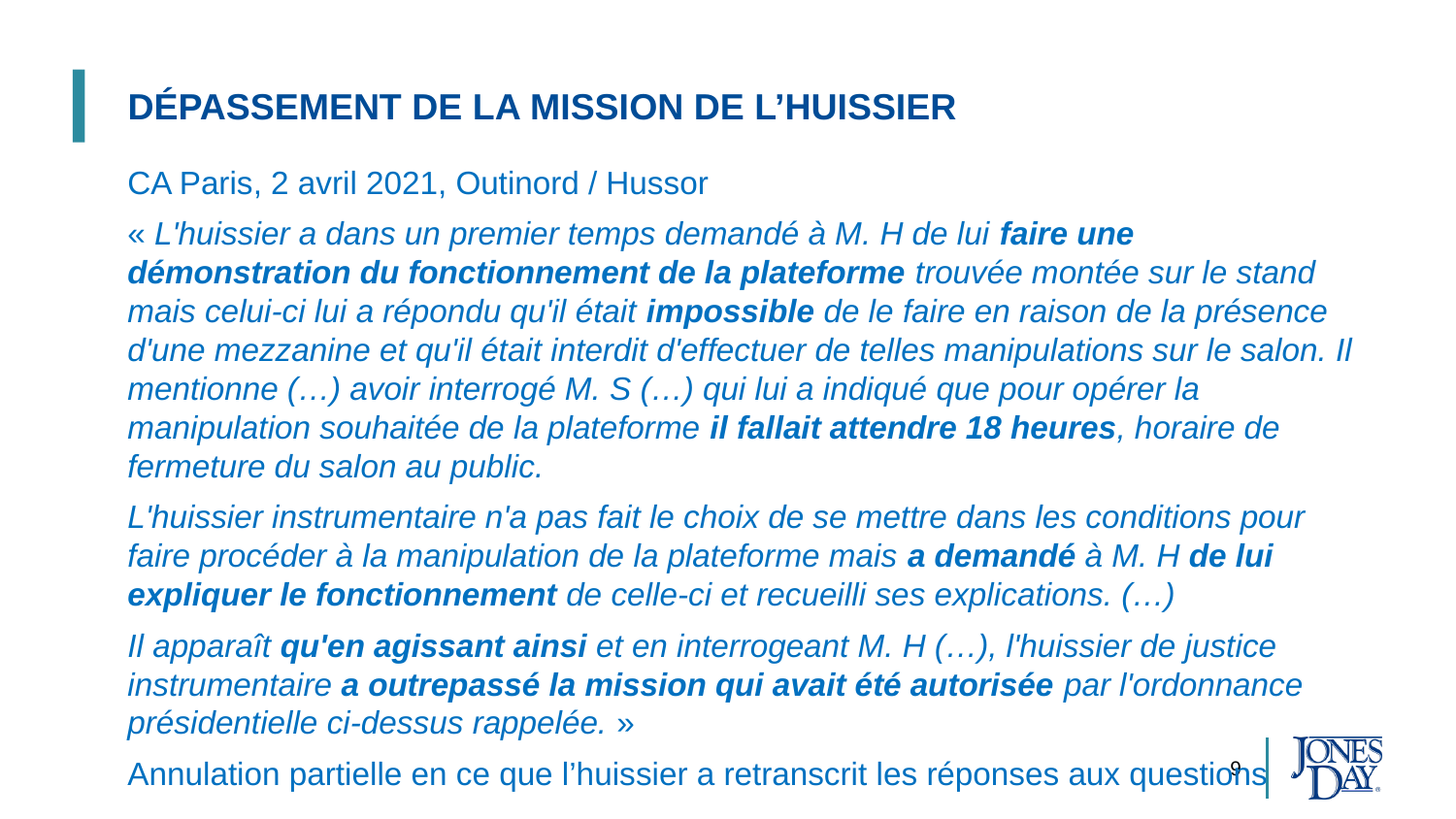

# Dépassement de la mission de l’huissier
CA Paris, 2 avril 2021, Outinord / Hussor
« L'huissier a dans un premier temps demandé à M. H de lui faire une démonstration du fonctionnement de la plateforme trouvée montée sur le stand mais celui-ci lui a répondu qu'il était impossible de le faire en raison de la présence d'une mezzanine et qu'il était interdit d'effectuer de telles manipulations sur le salon. Il mentionne (…) avoir interrogé M. S (…) qui lui a indiqué que pour opérer la manipulation souhaitée de la plateforme il fallait attendre 18 heures, horaire de fermeture du salon au public.
L'huissier instrumentaire n'a pas fait le choix de se mettre dans les conditions pour faire procéder à la manipulation de la plateforme mais a demandé à M. H de lui expliquer le fonctionnement de celle-ci et recueilli ses explications. (…)
Il apparaît qu'en agissant ainsi et en interrogeant M. H (…), l'huissier de justice instrumentaire a outrepassé la mission qui avait été autorisée par l'ordonnance présidentielle ci-dessus rappelée. »
Annulation partielle en ce que l’huissier a retranscrit les réponses aux questions

9